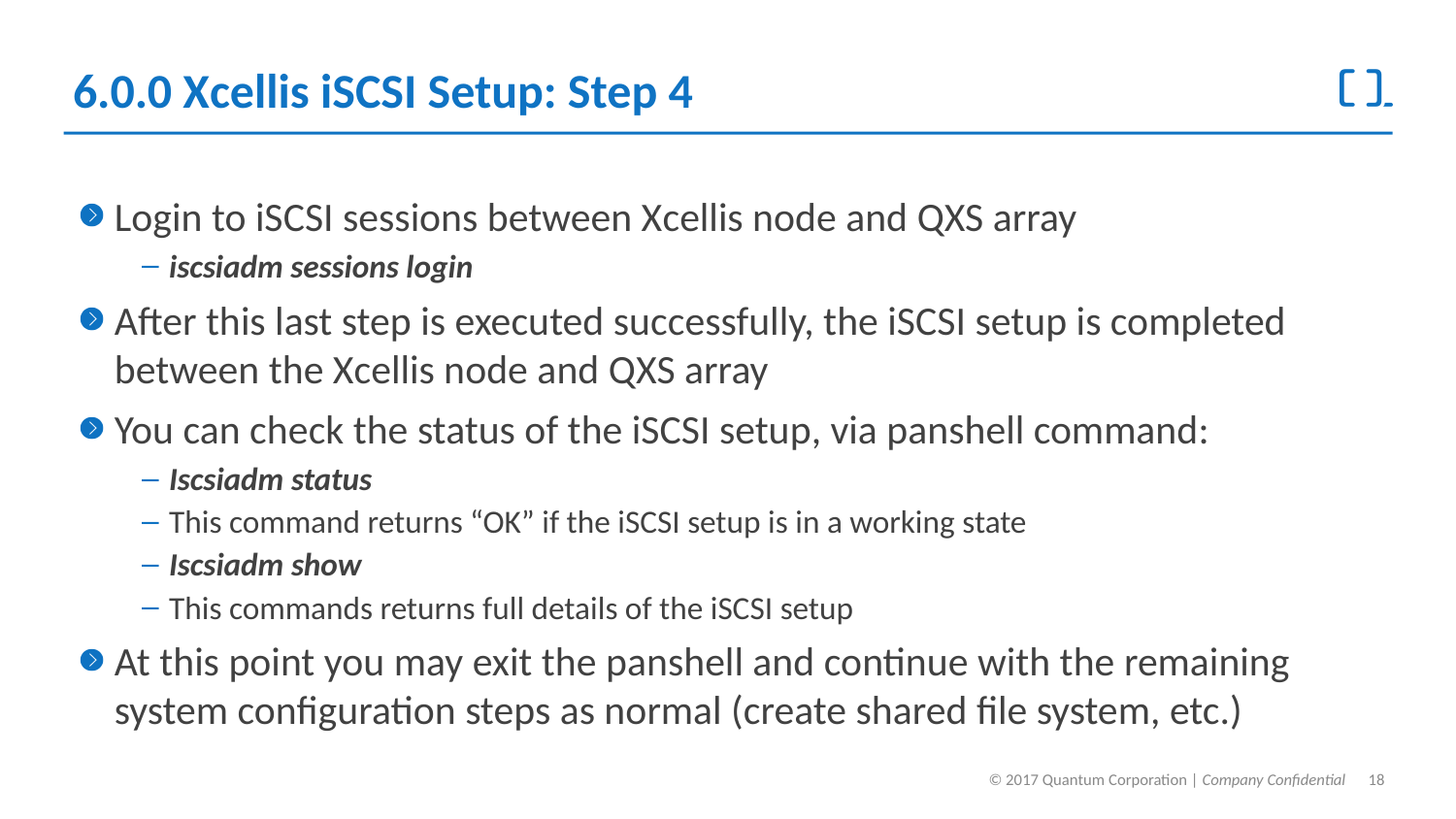

# 6.0.0 Xcellis iSCSI Setup: Step 4
Login to iSCSI sessions between Xcellis node and QXS array
iscsiadm sessions login
After this last step is executed successfully, the iSCSI setup is completed between the Xcellis node and QXS array
You can check the status of the iSCSI setup, via panshell command:
Iscsiadm status
This command returns “OK” if the iSCSI setup is in a working state
Iscsiadm show
This commands returns full details of the iSCSI setup
At this point you may exit the panshell and continue with the remaining system configuration steps as normal (create shared file system, etc.)